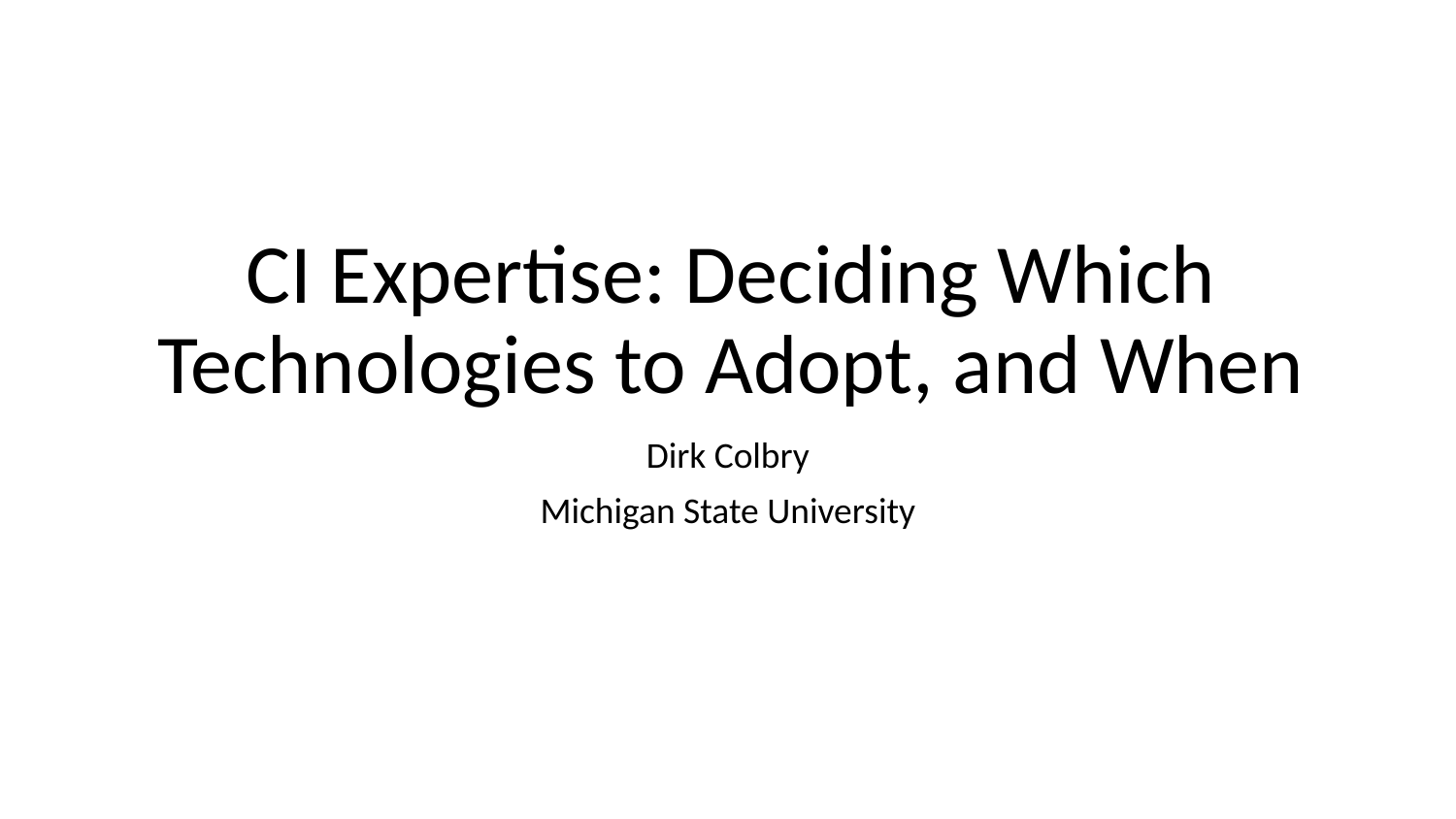

# CI Expertise: Deciding Which Technologies to Adopt, and When
Dirk Colbry
Michigan State University